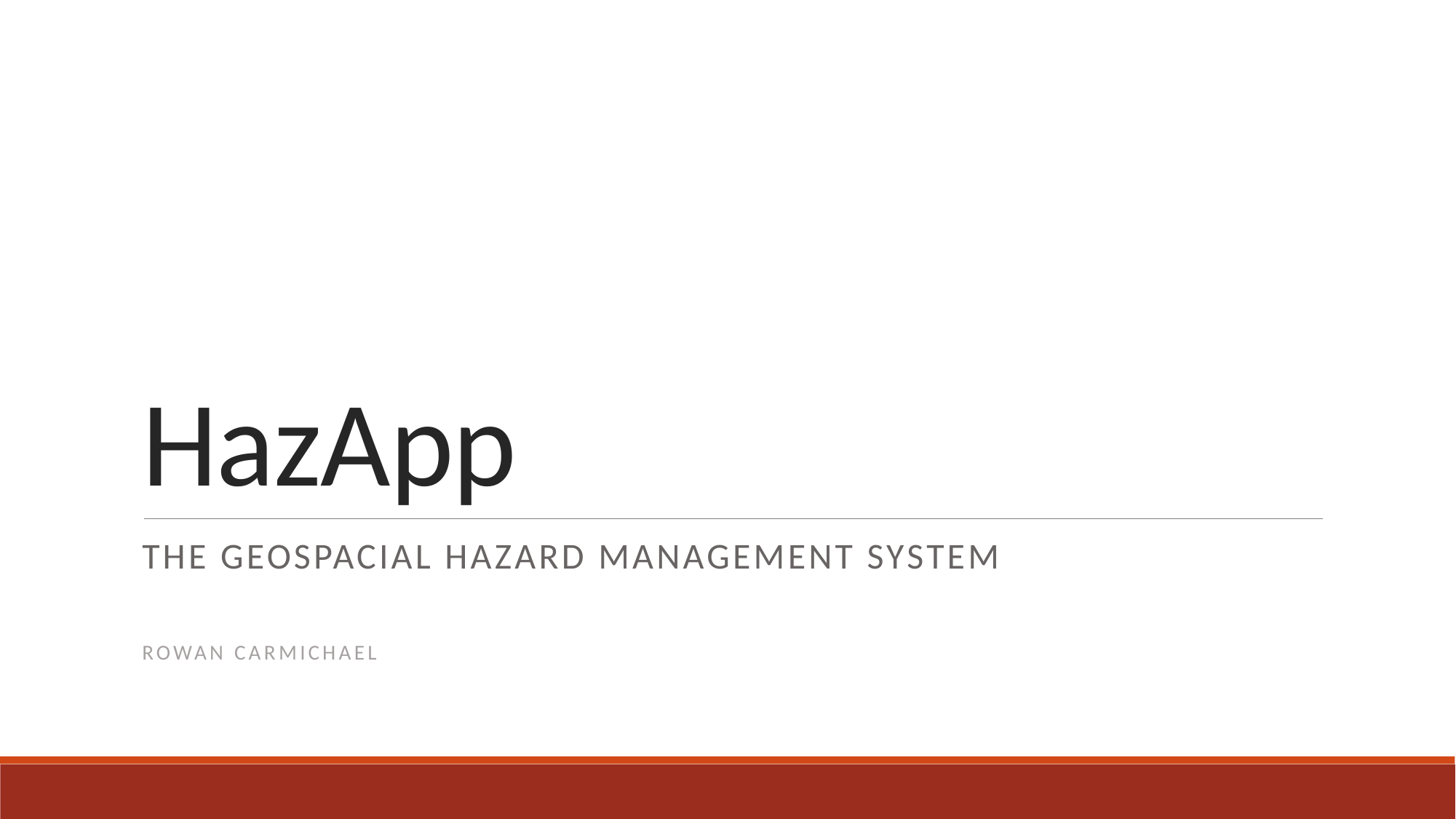

# HazApp
The geospacial hazard management system
Rowan Carmichael